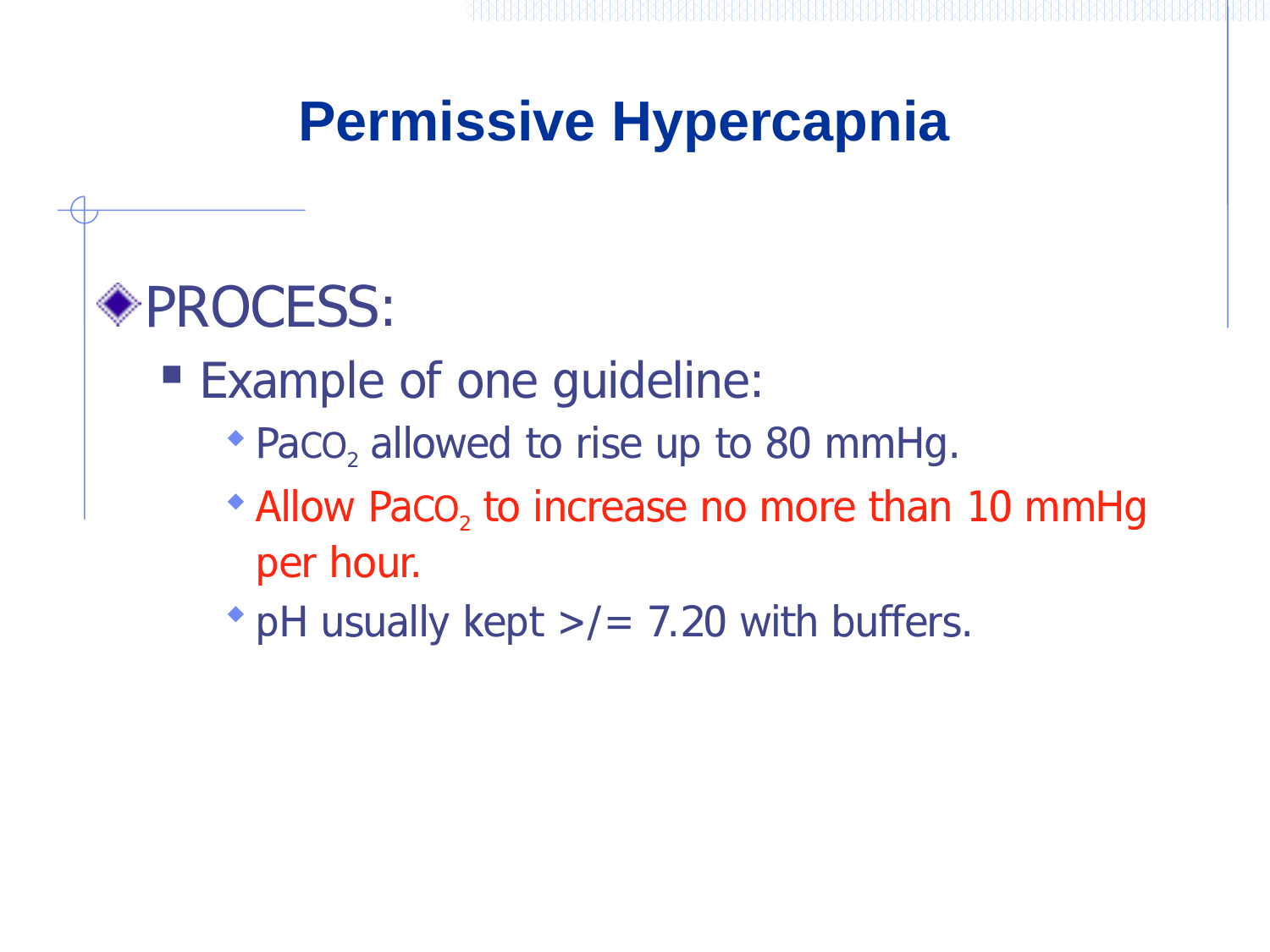

# Permissive Hypercapnia
PROCESS:
Example of one guideline:
PaCO2 allowed to rise up to 80 mmHg.
Allow PaCO2 to increase no more than 10 mmHg per hour.
pH usually kept >/= 7.20 with buffers.